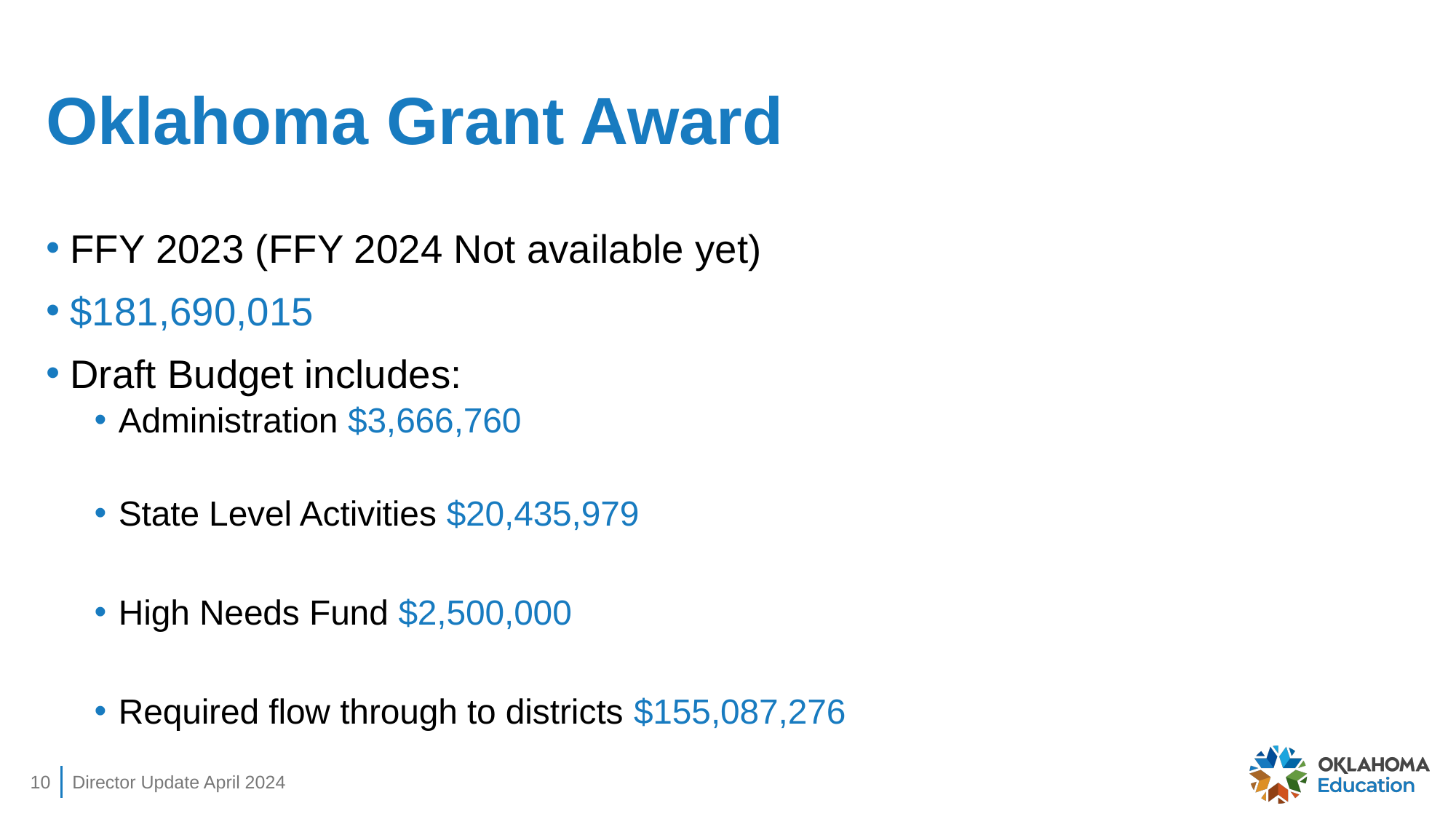

# Oklahoma Grant Award
FFY 2023 (FFY 2024 Not available yet)
$181,690,015
Draft Budget includes:
Administration $3,666,760

State Level Activities $20,435,979

High Needs Fund $2,500,000

Required flow through to districts $155,087,276

10
Director Update April 2024